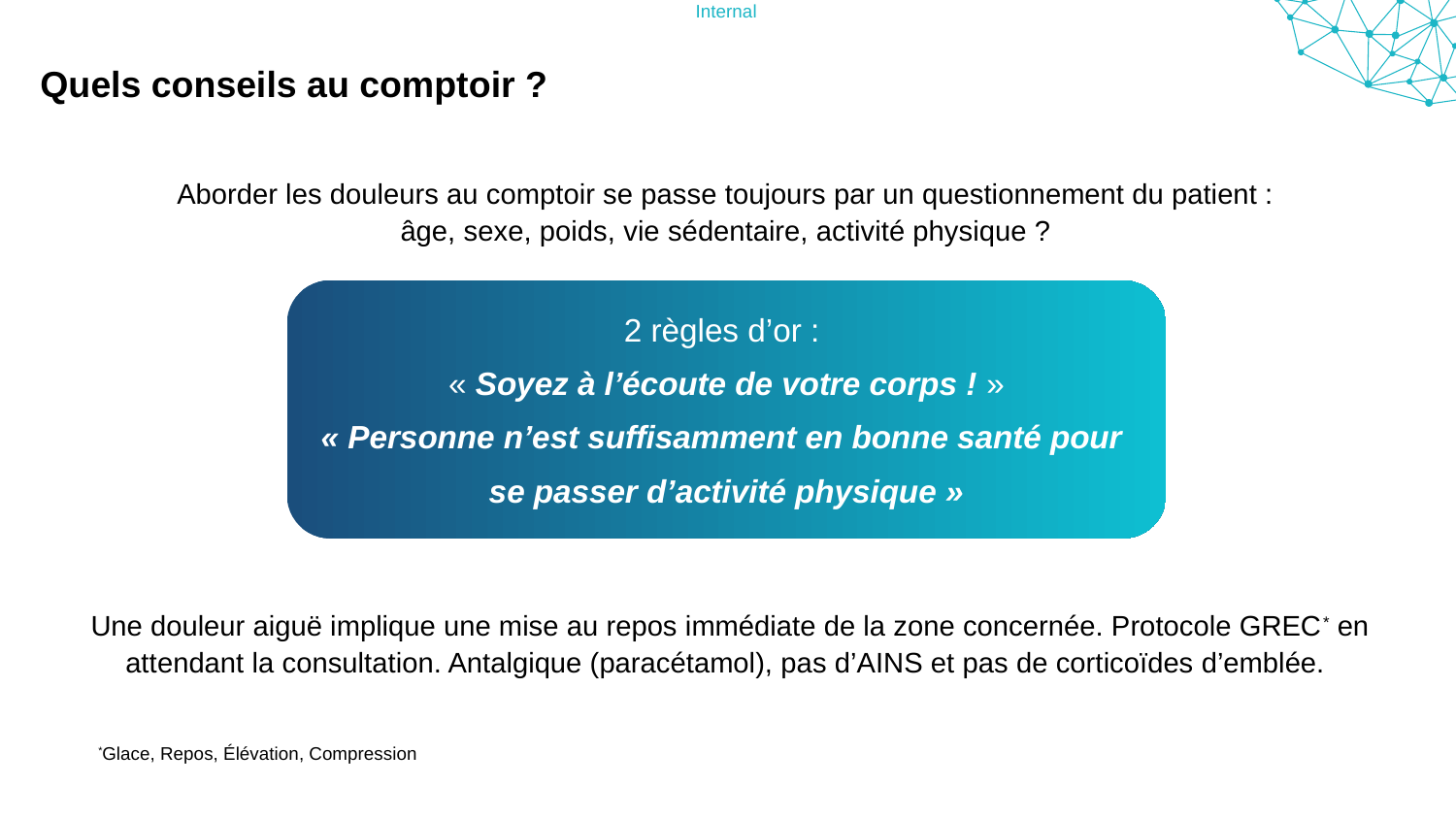

# Quels conseils au comptoir ?

Aborder les douleurs au comptoir se passe toujours par un questionnement du patient :
âge, sexe, poids, vie sédentaire, activité physique ?

Une douleur aiguë implique une mise au repos immédiate de la zone concernée. Protocole GREC* en attendant la consultation. Antalgique (paracétamol), pas d’AINS et pas de corticoïdes d’emblée.

2 règles d’or :
« Soyez à l’écoute de votre corps ! »
« Personne n’est suffisamment en bonne santé pour
se passer d’activité physique »

*Glace, Repos, Élévation, Compression